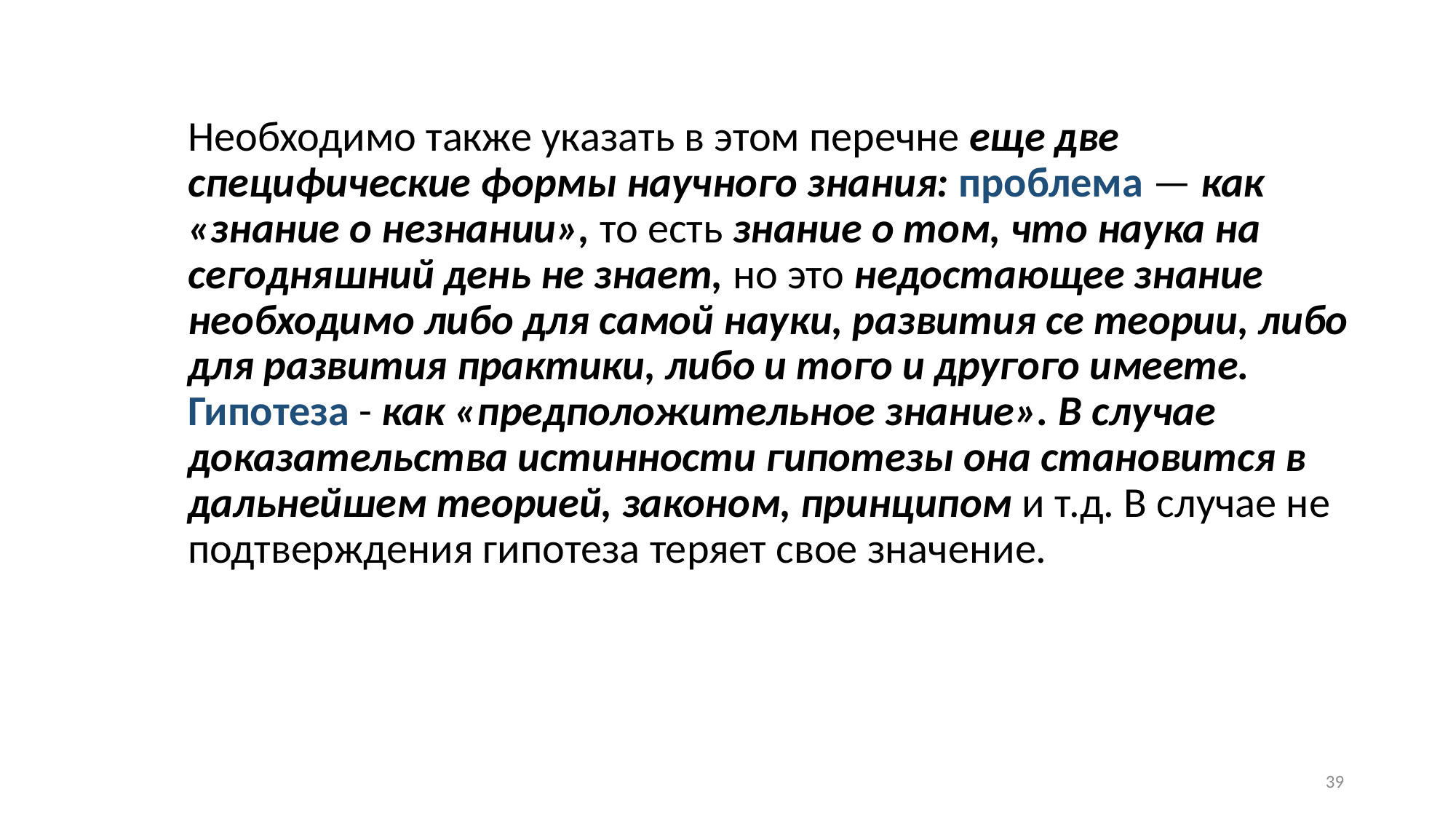

Необходимо также указать в этом перечне еще две специфические формы научного знания: проблема — как «знание о незнании», то есть знание о том, что наука на сегодняшний день не знает, но это недостающее знание необходимо либо для самой науки, развития се теории, либо для развития практики, либо и того и другого имеете. Гипотеза - как «предположительное знание». В случае доказательства истинности гипотезы она становится в дальнейшем теорией, законом, принципом и т.д. В случае не подтверждения гипотеза теряет свое значение.

39